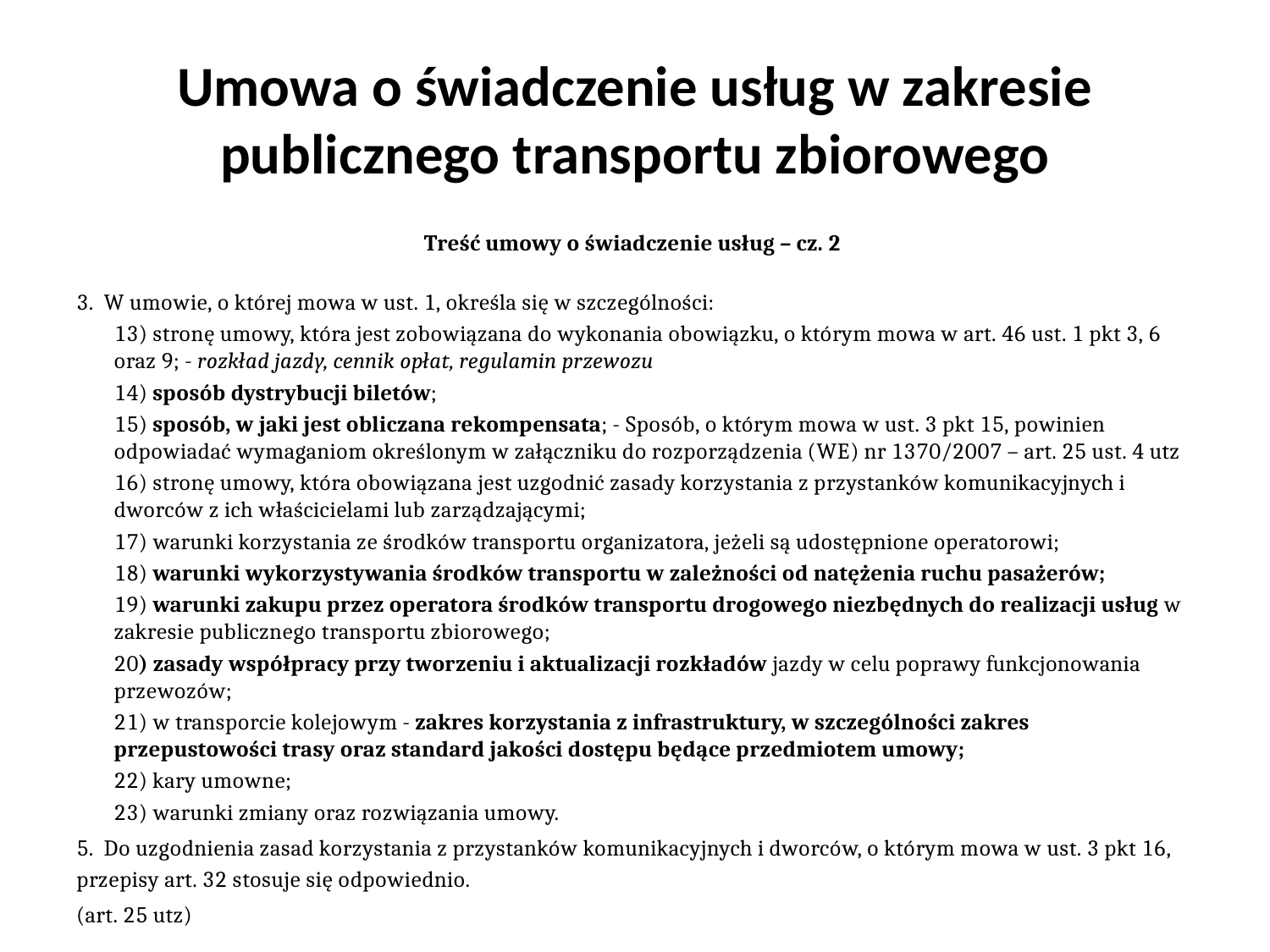

# Umowa o świadczenie usług w zakresie publicznego transportu zbiorowego
Treść umowy o świadczenie usług – cz. 2

3.  W umowie, o której mowa w ust. 1, określa się w szczególności:
13) stronę umowy, która jest zobowiązana do wykonania obowiązku, o którym mowa w art. 46 ust. 1 pkt 3, 6 oraz 9; - rozkład jazdy, cennik opłat, regulamin przewozu
14) sposób dystrybucji biletów;
15) sposób, w jaki jest obliczana rekompensata; - Sposób, o którym mowa w ust. 3 pkt 15, powinien odpowiadać wymaganiom określonym w załączniku do rozporządzenia (WE) nr 1370/2007 – art. 25 ust. 4 utz
16) stronę umowy, która obowiązana jest uzgodnić zasady korzystania z przystanków komunikacyjnych i dworców z ich właścicielami lub zarządzającymi;
17) warunki korzystania ze środków transportu organizatora, jeżeli są udostępnione operatorowi;
18) warunki wykorzystywania środków transportu w zależności od natężenia ruchu pasażerów;
19) warunki zakupu przez operatora środków transportu drogowego niezbędnych do realizacji usług w zakresie publicznego transportu zbiorowego;
20) zasady współpracy przy tworzeniu i aktualizacji rozkładów jazdy w celu poprawy funkcjonowania przewozów;
21) w transporcie kolejowym - zakres korzystania z infrastruktury, w szczególności zakres przepustowości trasy oraz standard jakości dostępu będące przedmiotem umowy;
22) kary umowne;
23) warunki zmiany oraz rozwiązania umowy.
5.  Do uzgodnienia zasad korzystania z przystanków komunikacyjnych i dworców, o którym mowa w ust. 3 pkt 16, przepisy art. 32 stosuje się odpowiednio.
(art. 25 utz)